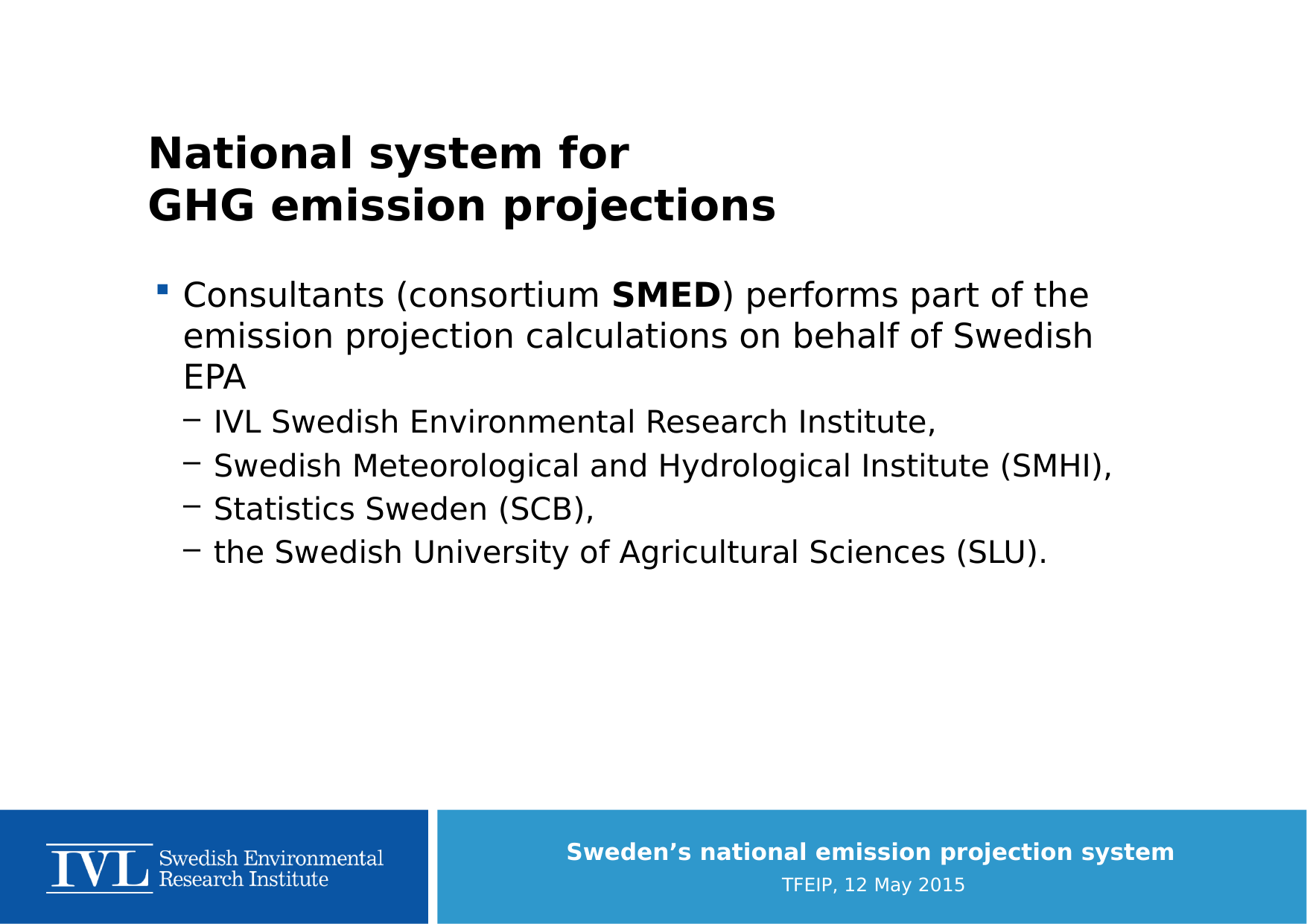

# National system for GHG emission projections
Consultants (consortium SMED) performs part of the emission projection calculations on behalf of Swedish EPA
IVL Swedish Environmental Research Institute,
Swedish Meteorological and Hydrological Institute (SMHI),
Statistics Sweden (SCB),
the Swedish University of Agricultural Sciences (SLU).